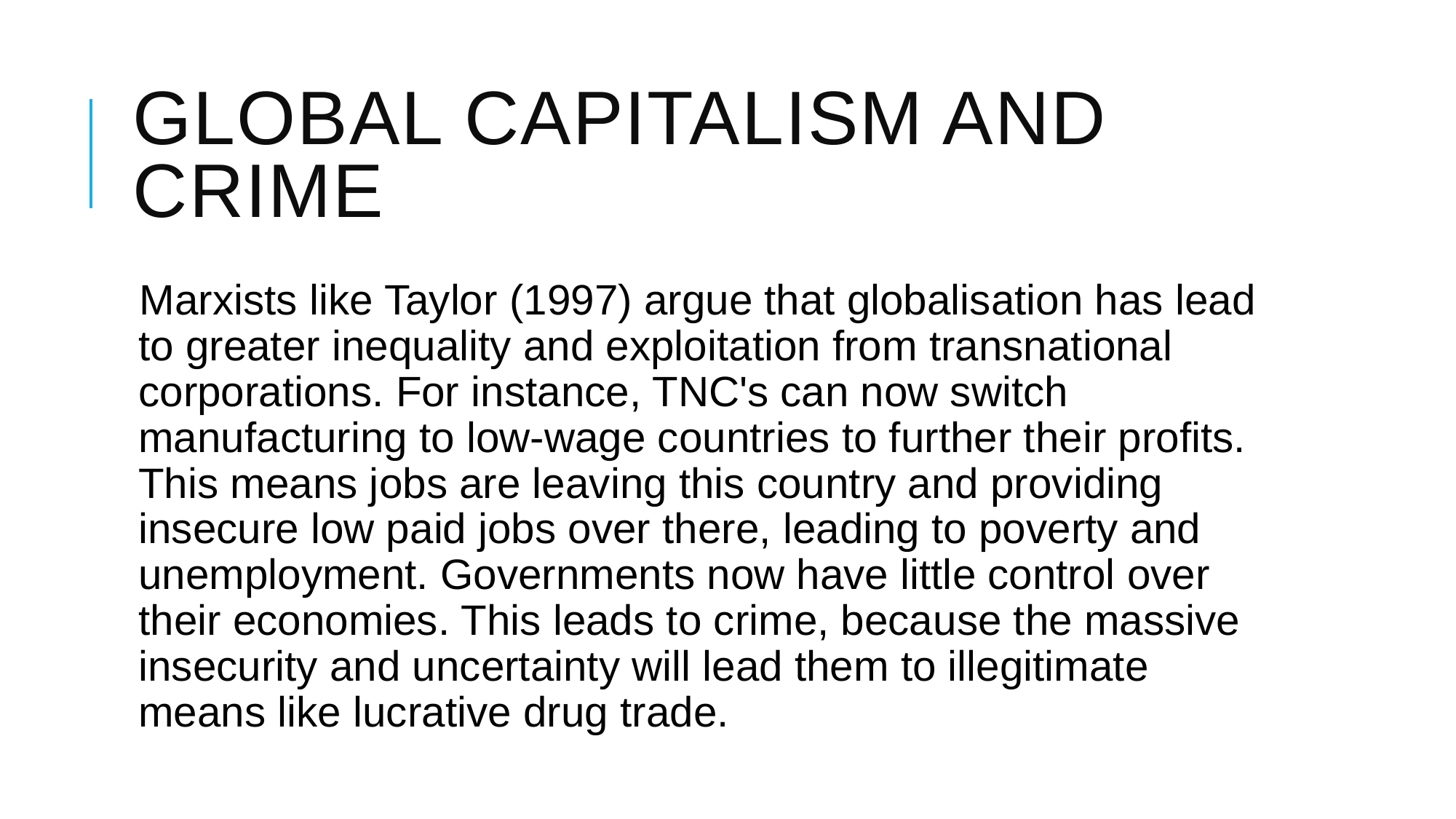

# Global Capitalism and Crime
Marxists like Taylor (1997) argue that globalisation has lead to greater inequality and exploitation from transnational corporations. For instance, TNC's can now switch manufacturing to low-wage countries to further their profits. This means jobs are leaving this country and providing insecure low paid jobs over there, leading to poverty and unemployment. Governments now have little control over their economies. This leads to crime, because the massive insecurity and uncertainty will lead them to illegitimate means like lucrative drug trade.